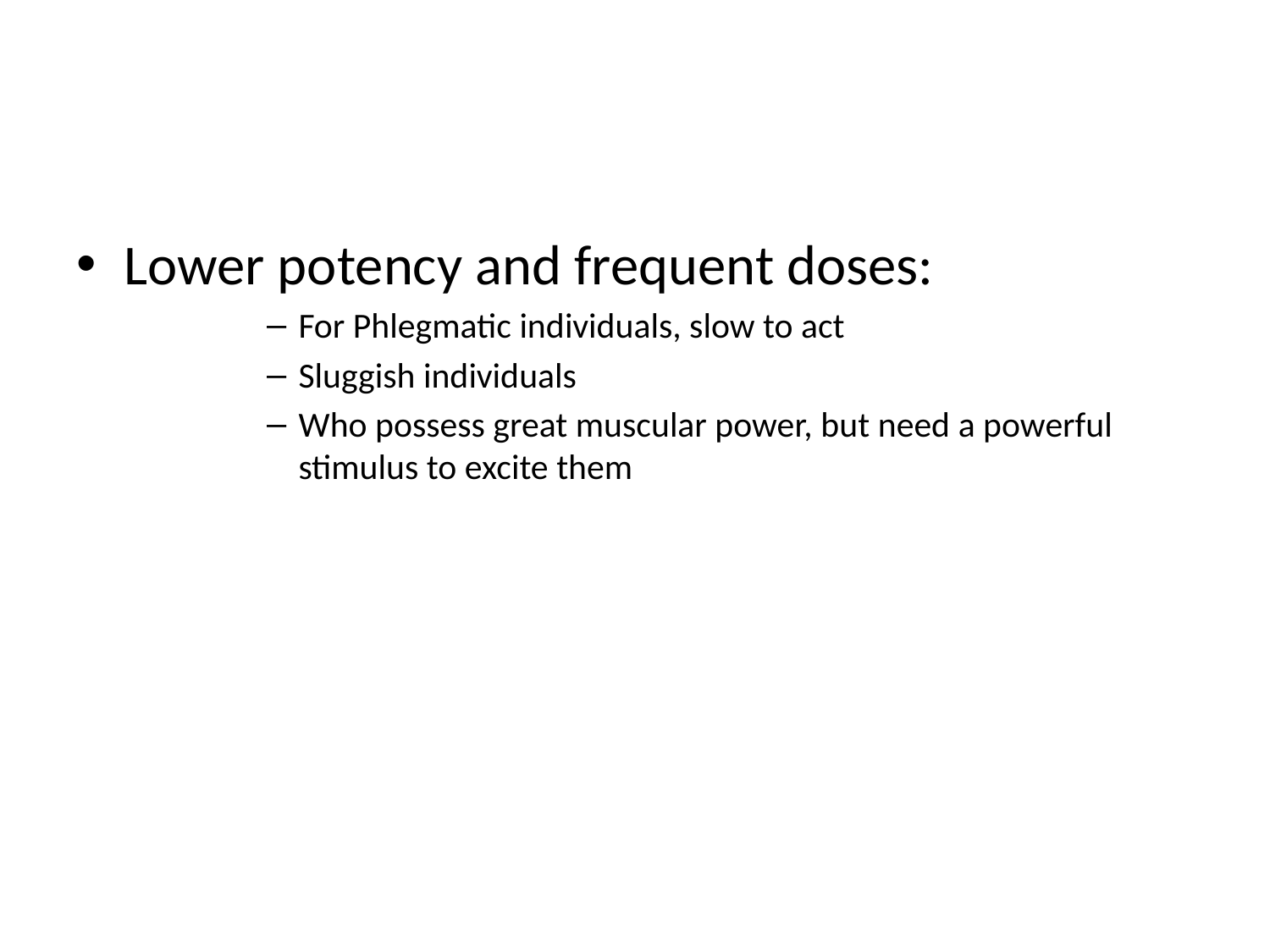

#
Lower potency and frequent doses:
For Phlegmatic individuals, slow to act
Sluggish individuals
Who possess great muscular power, but need a powerful stimulus to excite them